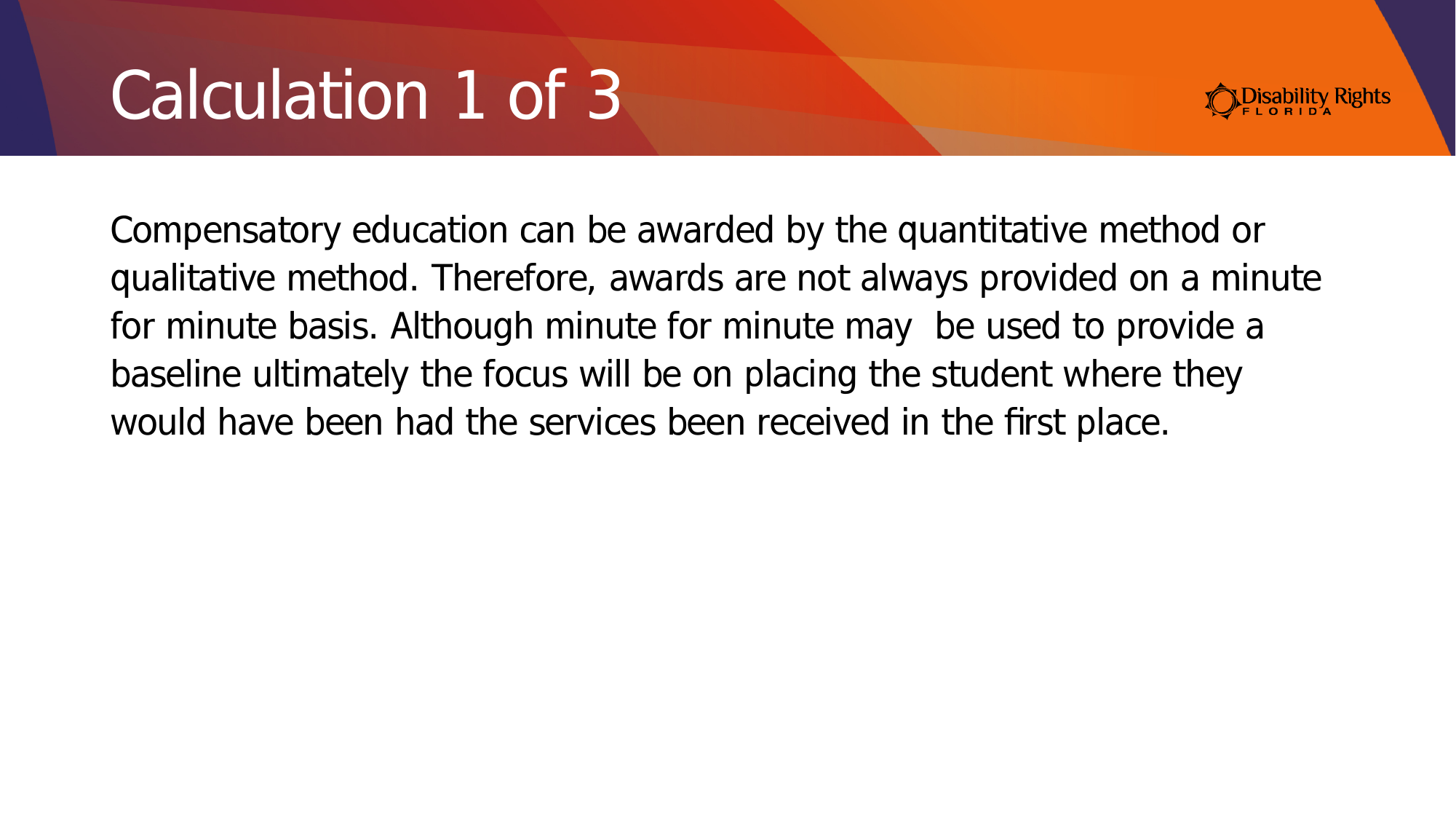

# Calculation 1 of 3
Compensatory education can be awarded by the quantitative method or qualitative method. Therefore, awards are not always provided on a minute for minute basis. Although minute for minute may  be used to provide a baseline ultimately the focus will be on placing the student where they would have been had the services been received in the first place.